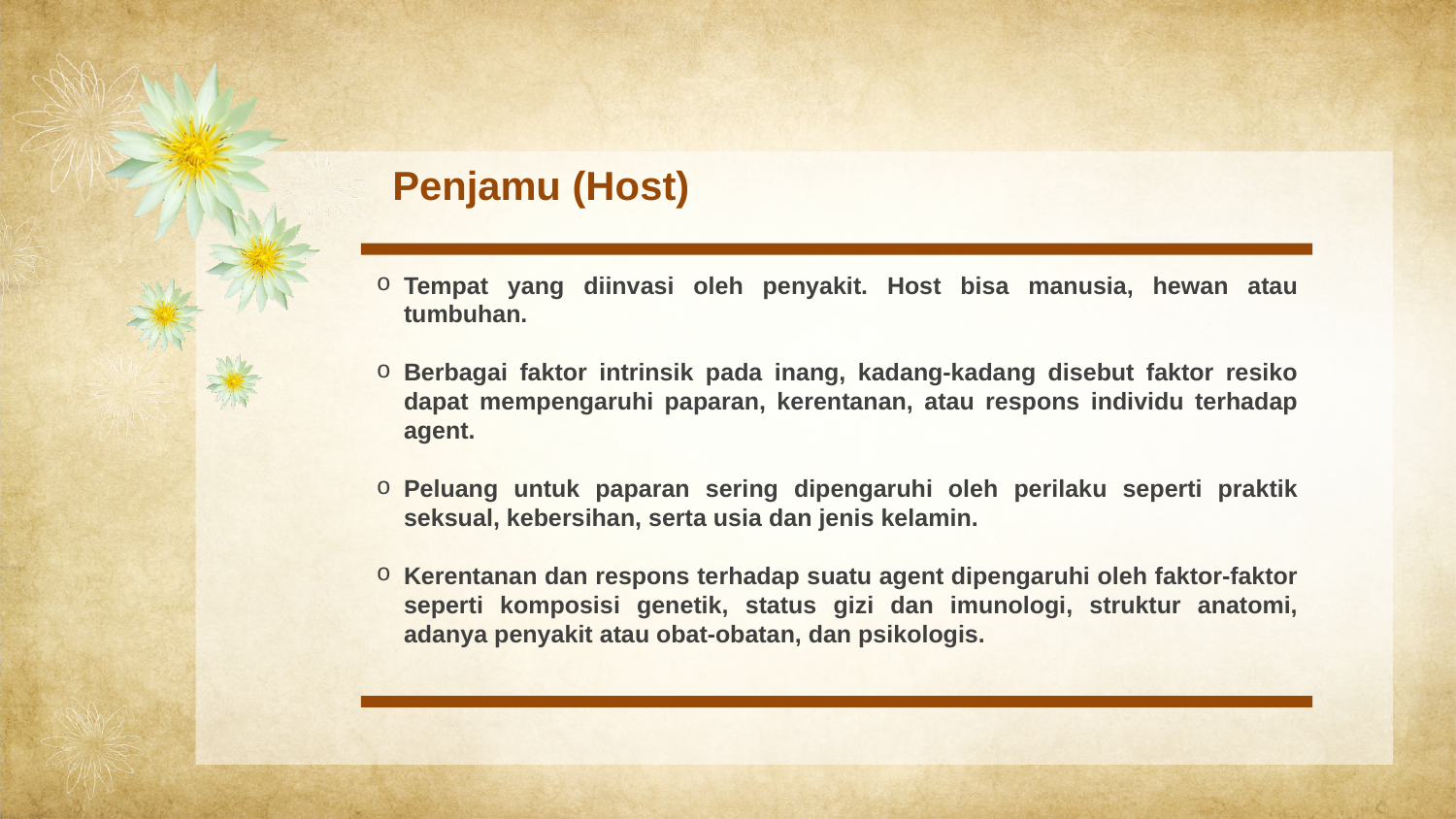

Penjamu (Host)

Tempat yang diinvasi oleh penyakit. Host bisa manusia, hewan atau tumbuhan.

Berbagai faktor intrinsik pada inang, kadang-kadang disebut faktor resiko dapat mempengaruhi paparan, kerentanan, atau respons individu terhadap agent.

Peluang untuk paparan sering dipengaruhi oleh perilaku seperti praktik seksual, kebersihan, serta usia dan jenis kelamin.

Kerentanan dan respons terhadap suatu agent dipengaruhi oleh faktor-faktor seperti komposisi genetik, status gizi dan imunologi, struktur anatomi, adanya penyakit atau obat-obatan, dan psikologis.